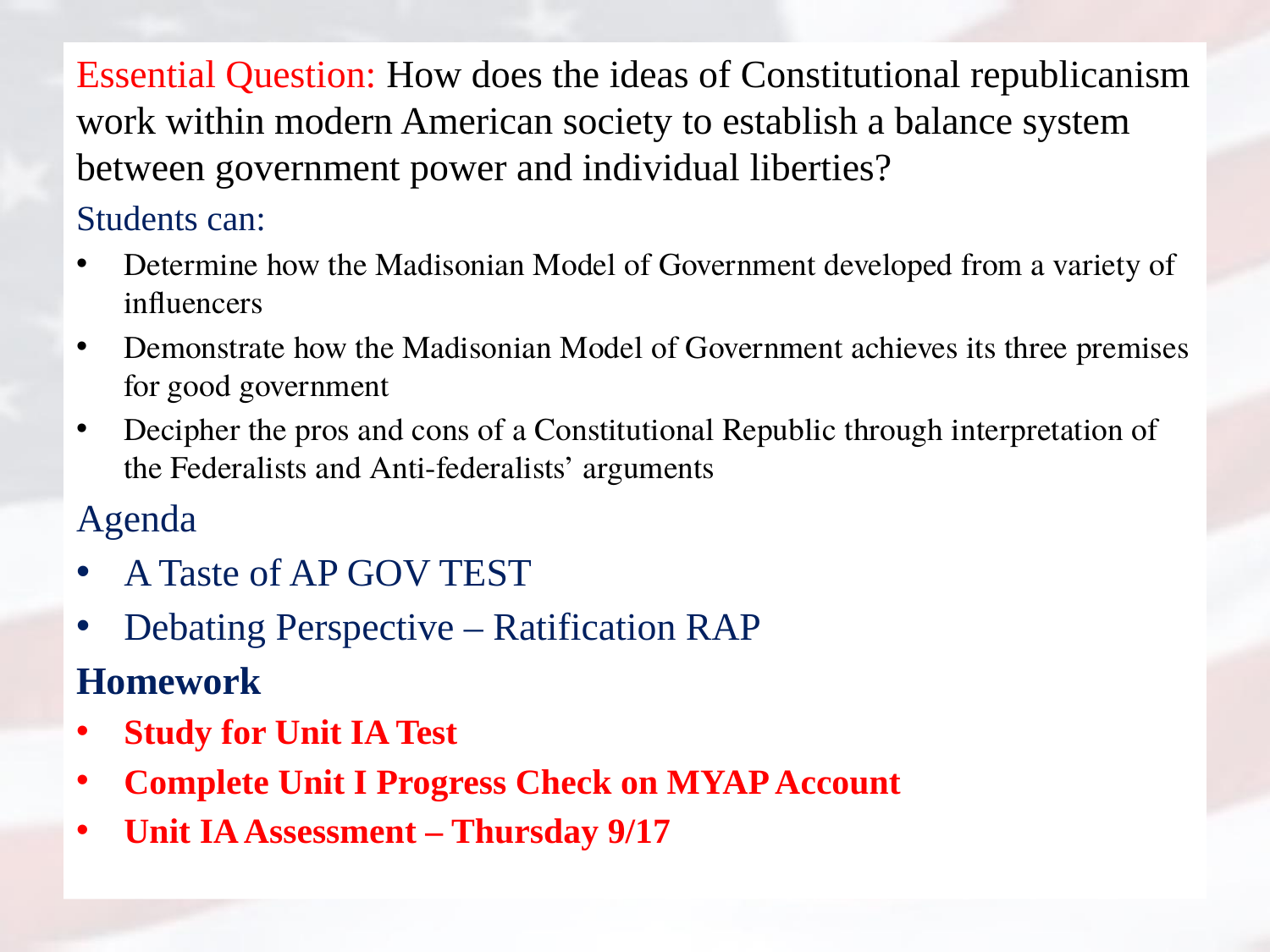

Essential Question: How does the ideas of Constitutional republicanism work within modern American society to establish a balance system between government power and individual liberties?
Students can:
Determine how the Madisonian Model of Government developed from a variety of influencers
Demonstrate how the Madisonian Model of Government achieves its three premises for good government
Decipher the pros and cons of a Constitutional Republic through interpretation of the Federalists and Anti-federalists’ arguments
Agenda
A Taste of AP GOV TEST
Debating Perspective – Ratification RAP
Homework
Study for Unit IA Test
Complete Unit I Progress Check on MYAP Account
Unit IA Assessment – Thursday 9/17